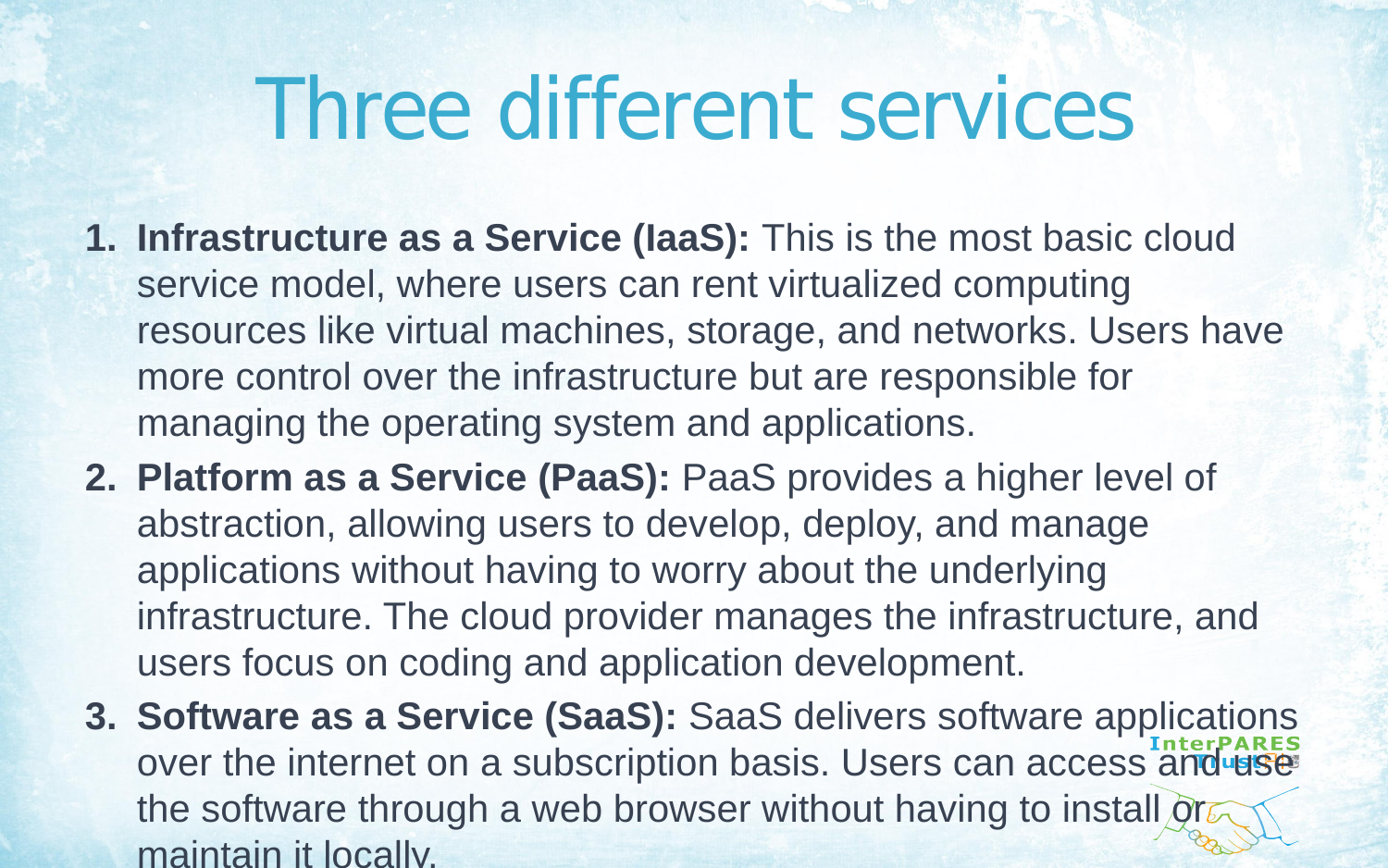

# Three different services
Infrastructure as a Service (IaaS): This is the most basic cloud service model, where users can rent virtualized computing resources like virtual machines, storage, and networks. Users have more control over the infrastructure but are responsible for managing the operating system and applications.
Platform as a Service (PaaS): PaaS provides a higher level of abstraction, allowing users to develop, deploy, and manage applications without having to worry about the underlying infrastructure. The cloud provider manages the infrastructure, and users focus on coding and application development.
Software as a Service (SaaS): SaaS delivers software applications over the internet on a subscription basis. Users can access and use the software through a web browser without having to install or maintain it locally.